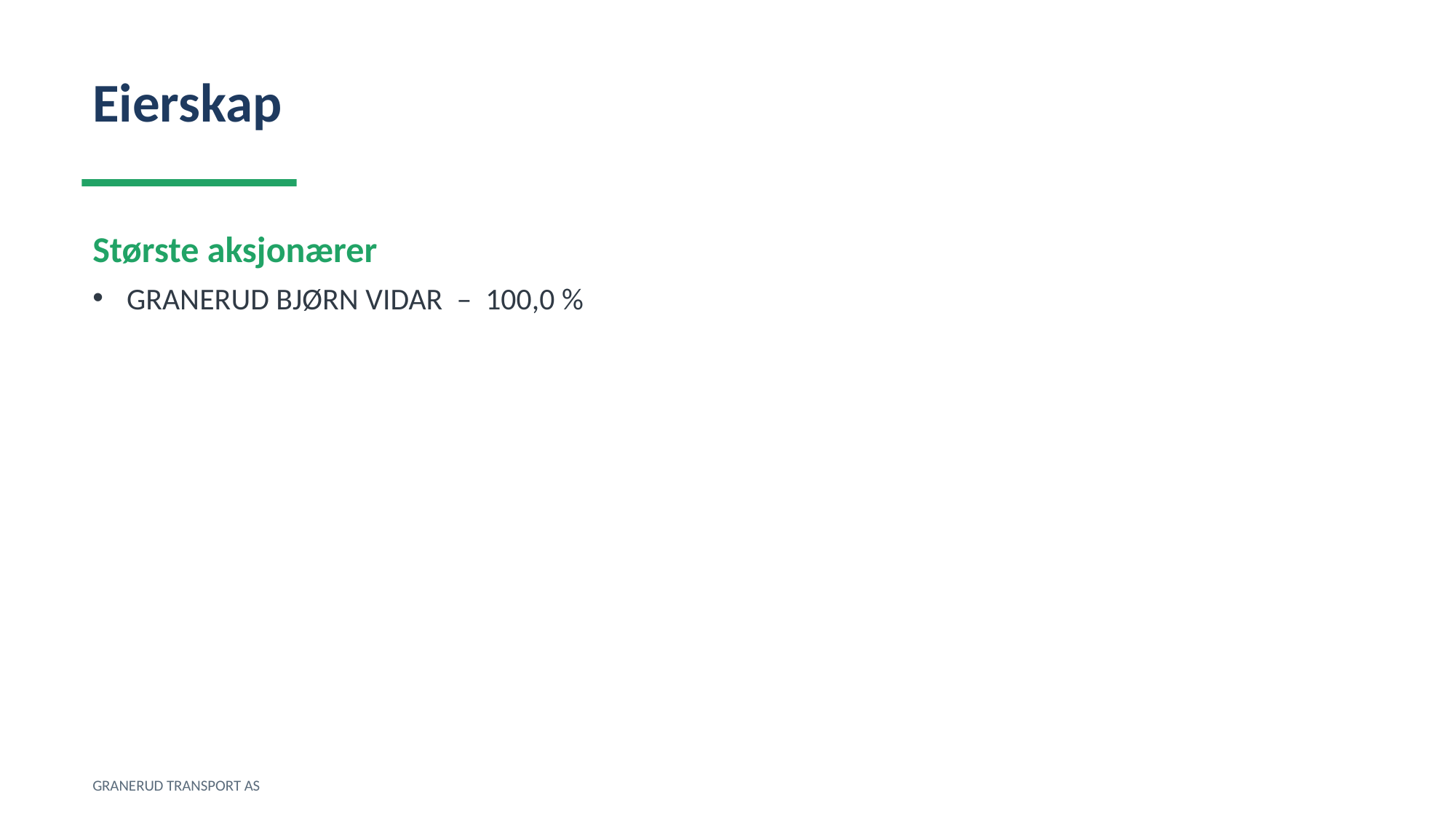

Eierskap

Største aksjonærer
GRANERUD BJØRN VIDAR  –  100,0 %
GRANERUD TRANSPORT AS